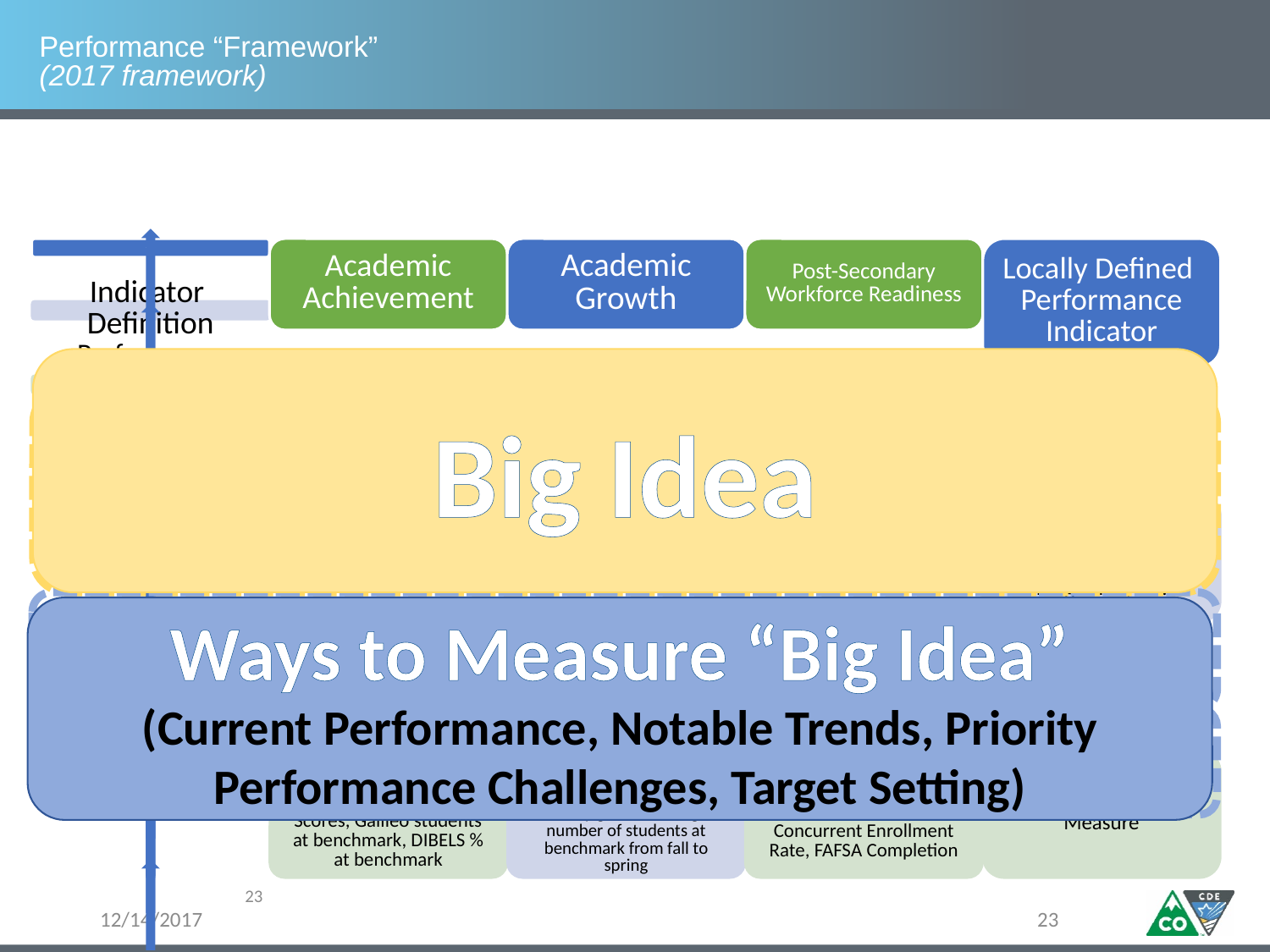

# Performance “Framework” (2017 framework)
Academic Achievement
Students have met the learning objectives described in the standards for a given content area and grade level or course
ELA, Math, Science
All students, Previous READ Plan,PSAT, Dissaggregated group
Academic Growth
Students are meeting learning objectives over a given span of time
ELA, Math, P(SAT) English Language Proficiency*
All students, Dissaggregated group
Post-Secondary Workforce Readiness
Graduates demonstrate the knowledge and skills needed to succeed in postsecondary settings and to advance in career pathways as lifelong learners and contributing citizens
Dropout Rate, Graduation Rate, Matriculation, SAT
NWEA MAP Mean RIT Scores, Galileo students at benchmark, DIBELS % at benchmark
STAR Growth Percentiles; K-3 literacy growth: change in number of students at benchmark from fall to spring
CTE Participation Rate,  Concurrent Enrollment Rate, FAFSA Completion
Performance Indicator
Indicator
Definition
Performance Framework Measures
Possible Local Measures
Locally Defined  Performance Indicator
Locally defined: Whole Child, Social Emotional Learning, Arts Integration, etc.
Big Idea

Ways to Measure “Big Idea”
(Current Performance, Notable Trends, Priority Performance Challenges, Target Setting)

23